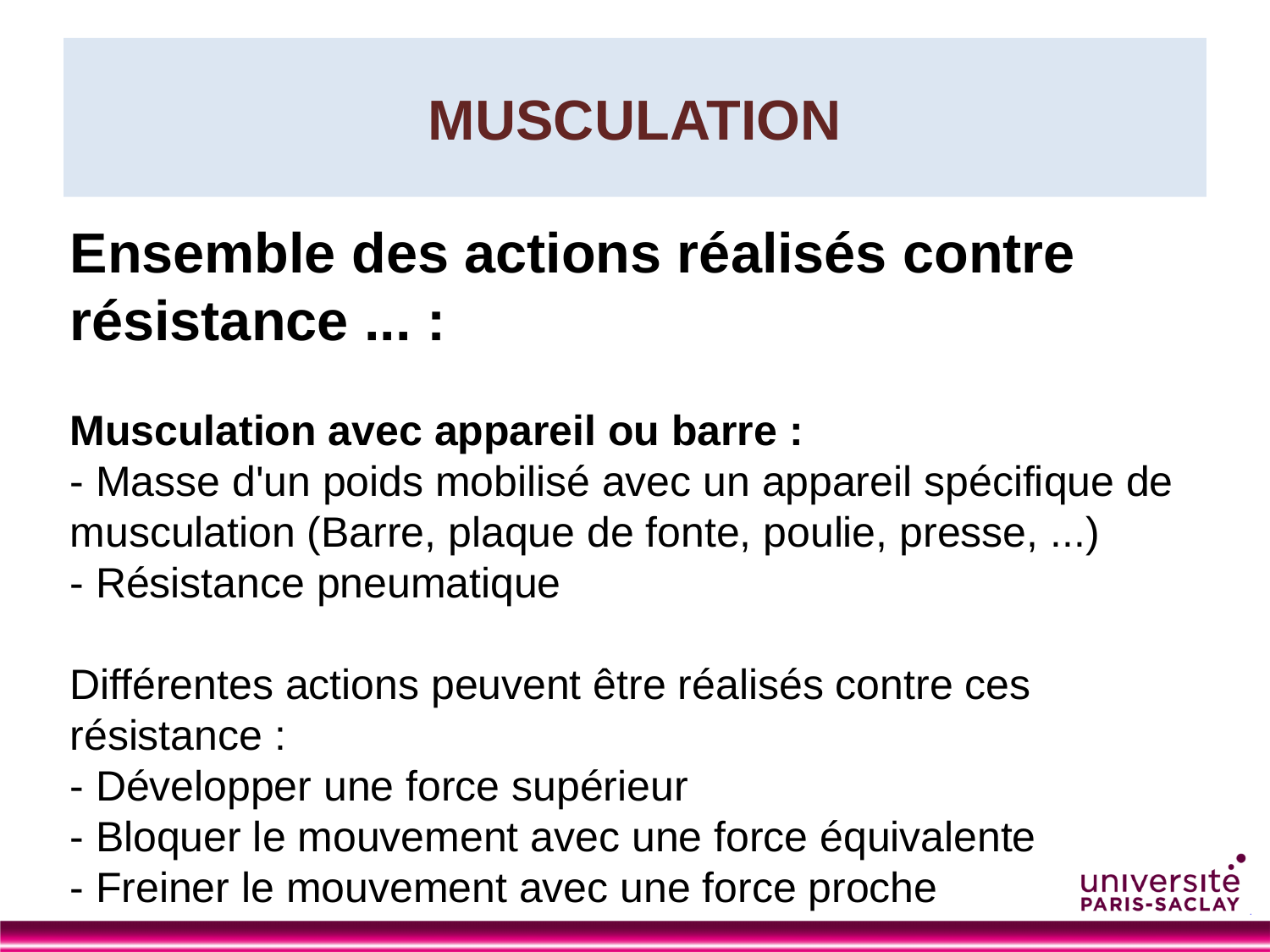

# MUSCULATION
Ensemble des actions réalisés contre résistance ... :

Musculation avec appareil ou barre :
- Masse d'un poids mobilisé avec un appareil spécifique de musculation (Barre, plaque de fonte, poulie, presse, ...)
- Résistance pneumatique

Différentes actions peuvent être réalisés contre ces résistance :
- Développer une force supérieur
- Bloquer le mouvement avec une force équivalente
- Freiner le mouvement avec une force proche